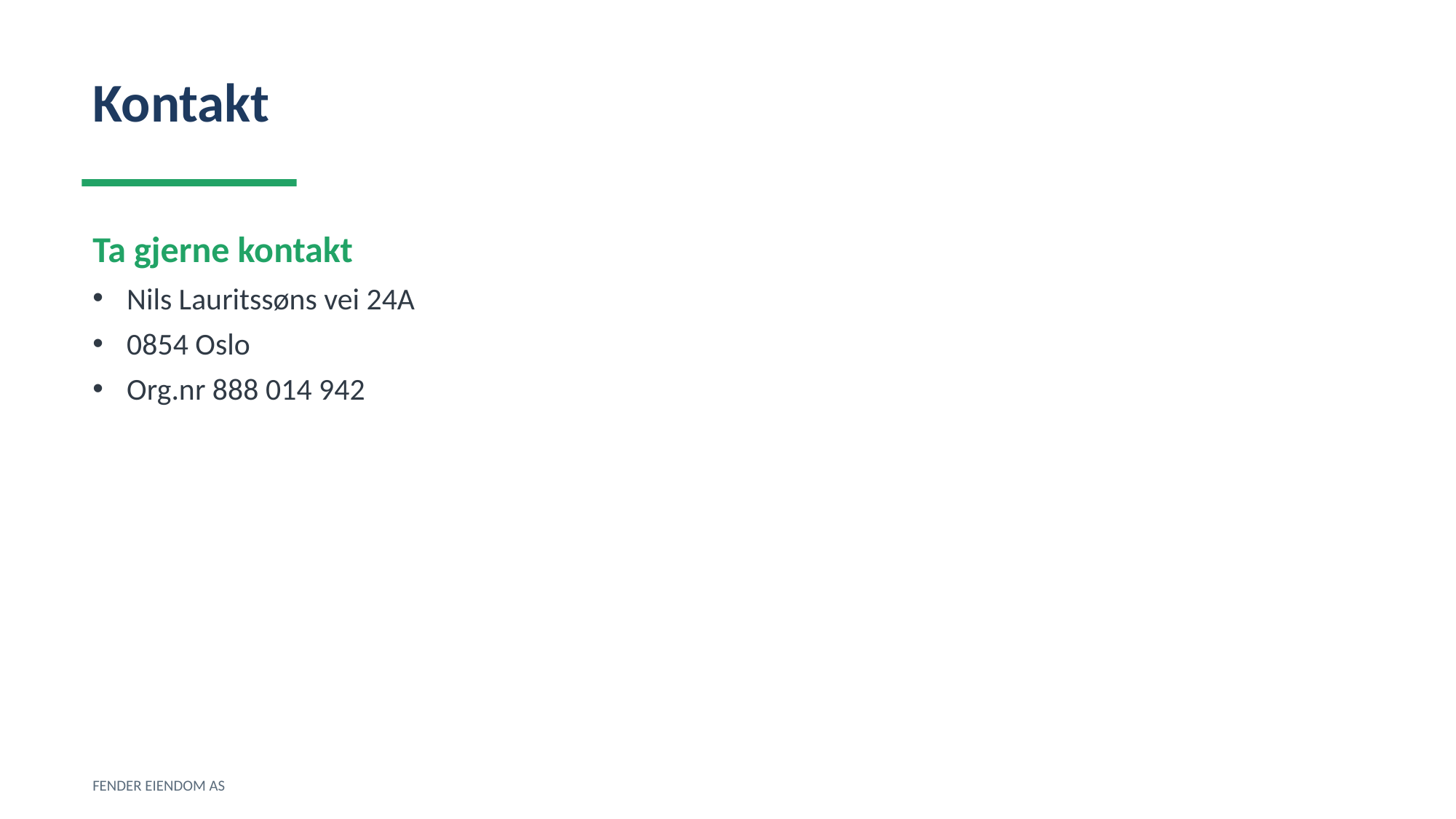

Kontakt

Ta gjerne kontakt
Nils Lauritssøns vei 24A
0854 Oslo
Org.nr 888 014 942
FENDER EIENDOM AS